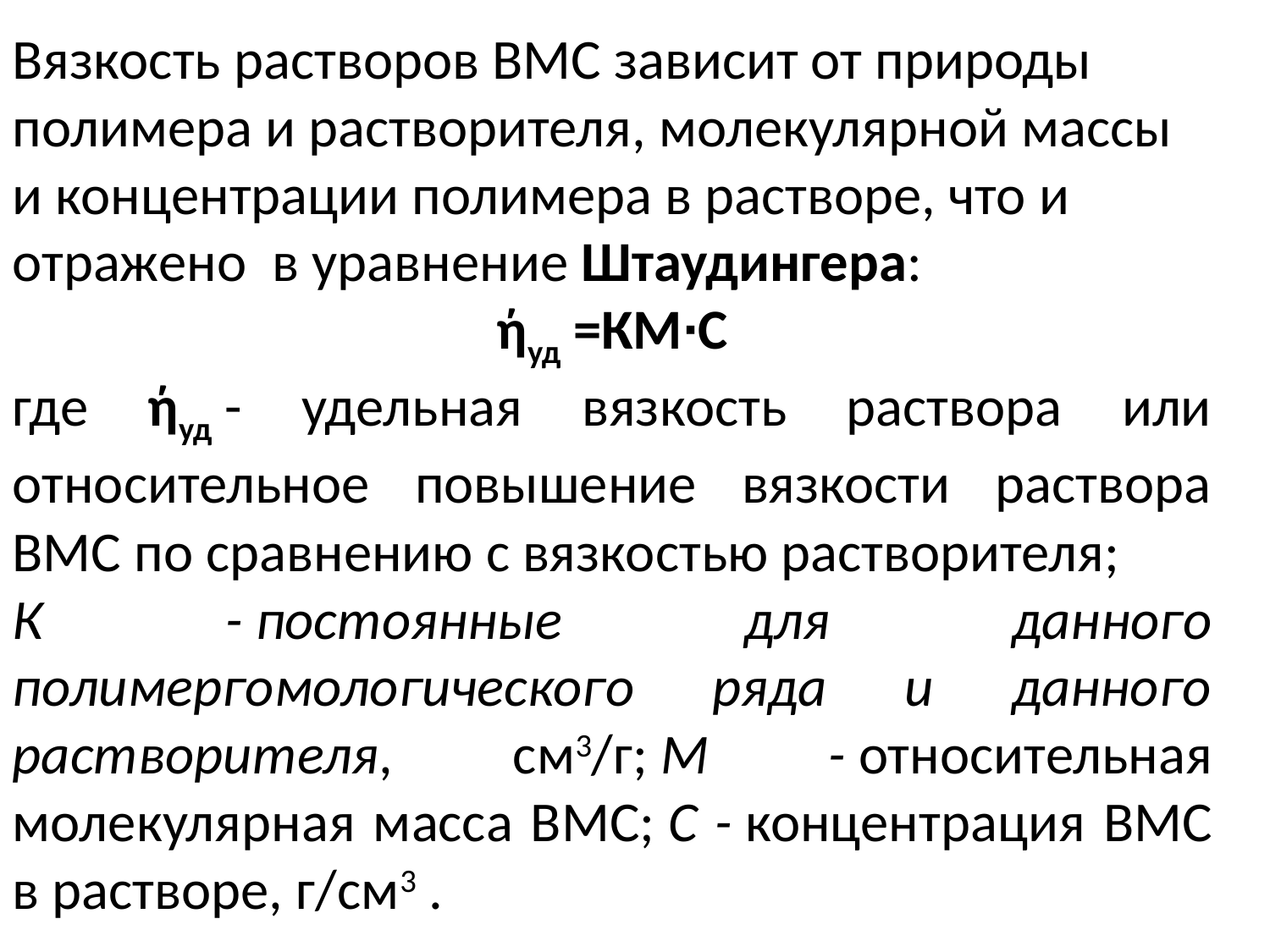

Вязкость растворов ВМС зависит от природы полимера и растворителя, молекулярной массы и концентрации полимера в растворе, что и отражено  в уравнение Штаудингера:
ήуд =КМ∙С
где ήуд - удельная вязкость раствора или относительное повышение вязкости раствора ВМС по сравнению с вязкостью растворителя;
К - постоянные для данного полимергомологического ряда и данного растворителя, см3/г; М - относительная молекулярная масса ВМС; С - концентра­ция ВМС в растворе, г/см3 .